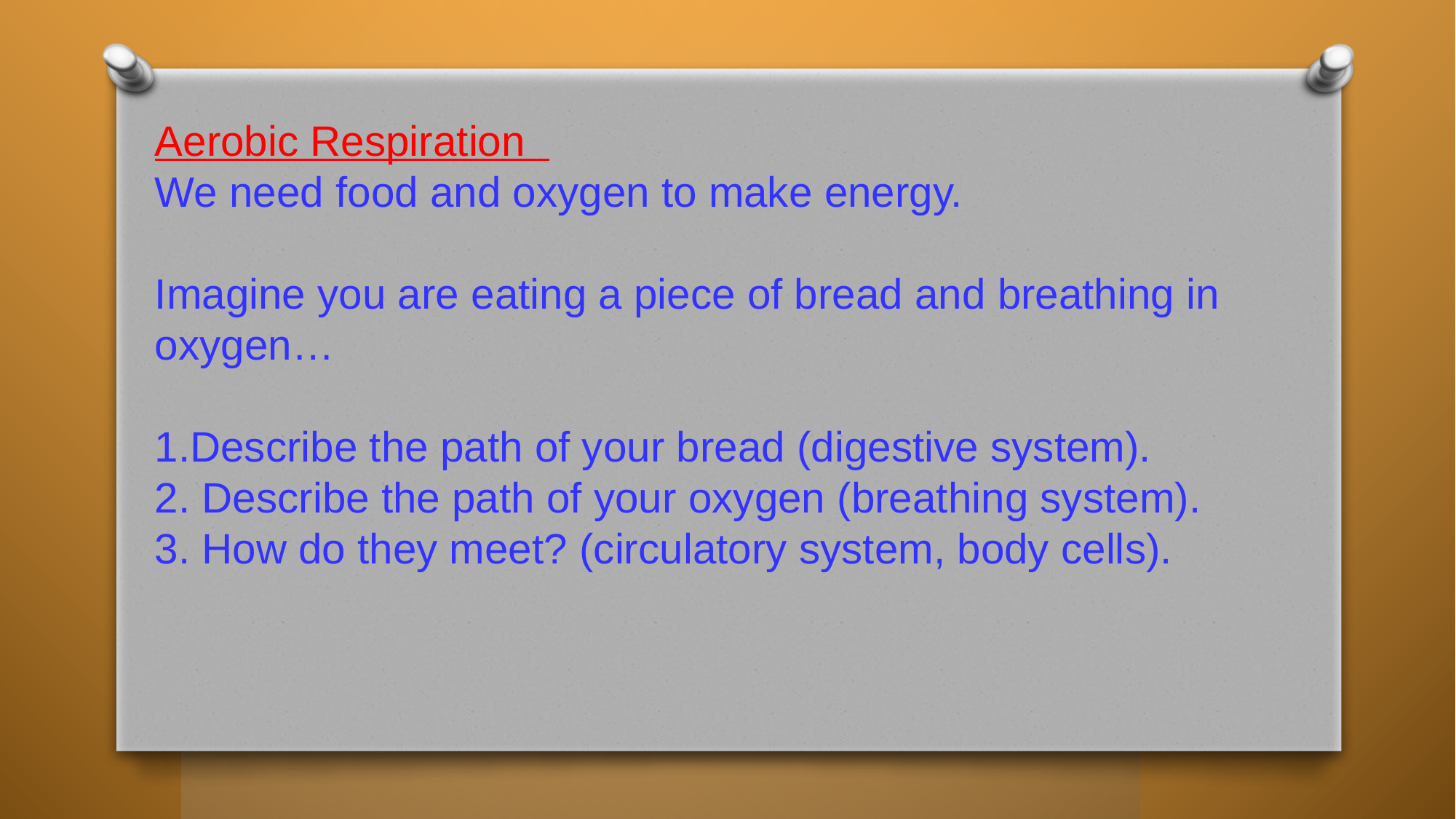

Aerobic Respiration
We need food and oxygen to make energy.

Imagine you are eating a piece of bread and breathing in oxygen…

1.Describe the path of your bread (digestive system).
2. Describe the path of your oxygen (breathing system).
3. How do they meet? (circulatory system, body cells).